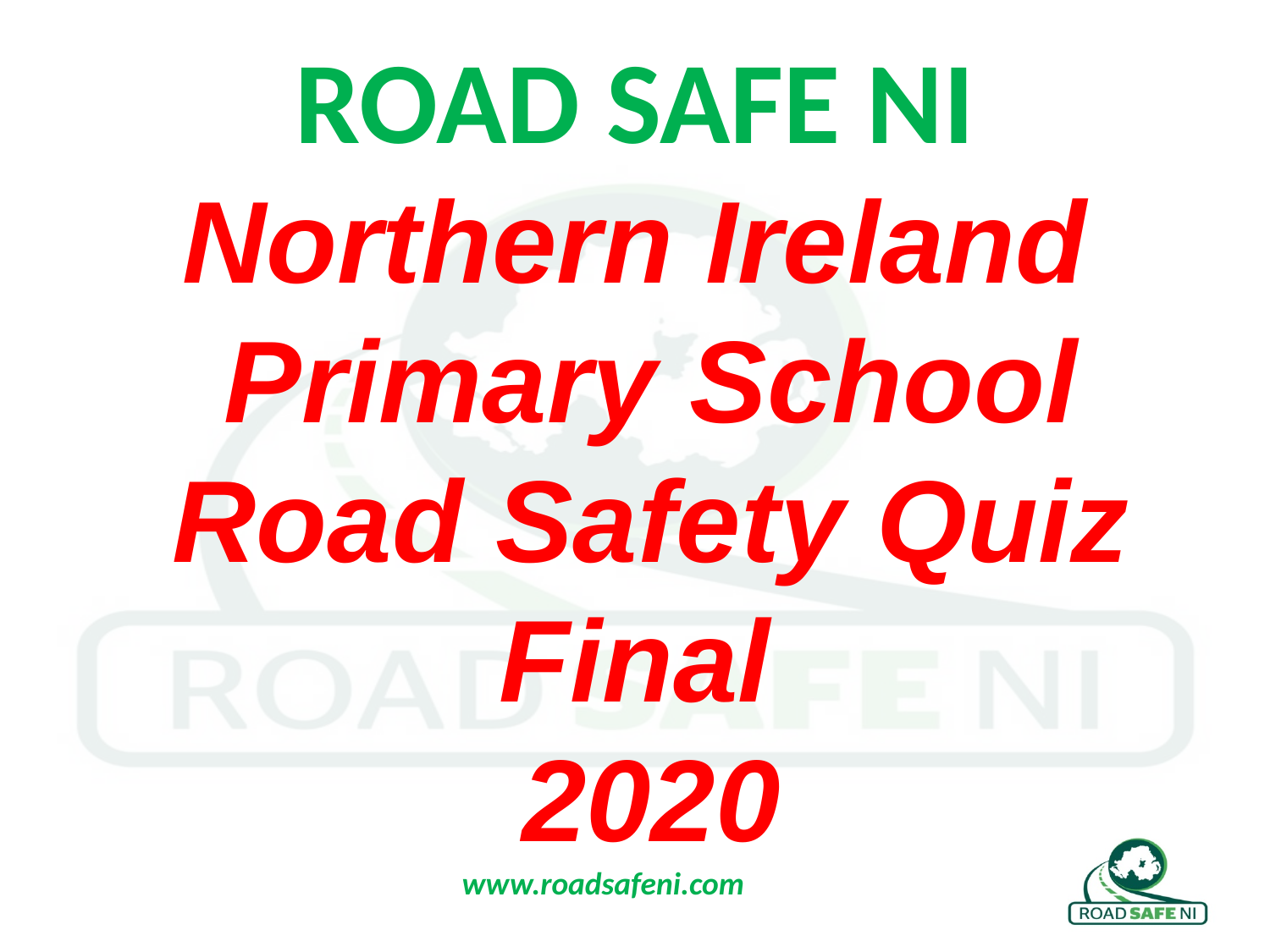

ROAD SAFE NI
Northern Ireland
 Primary School
 Road Safety Quiz Final
 2020